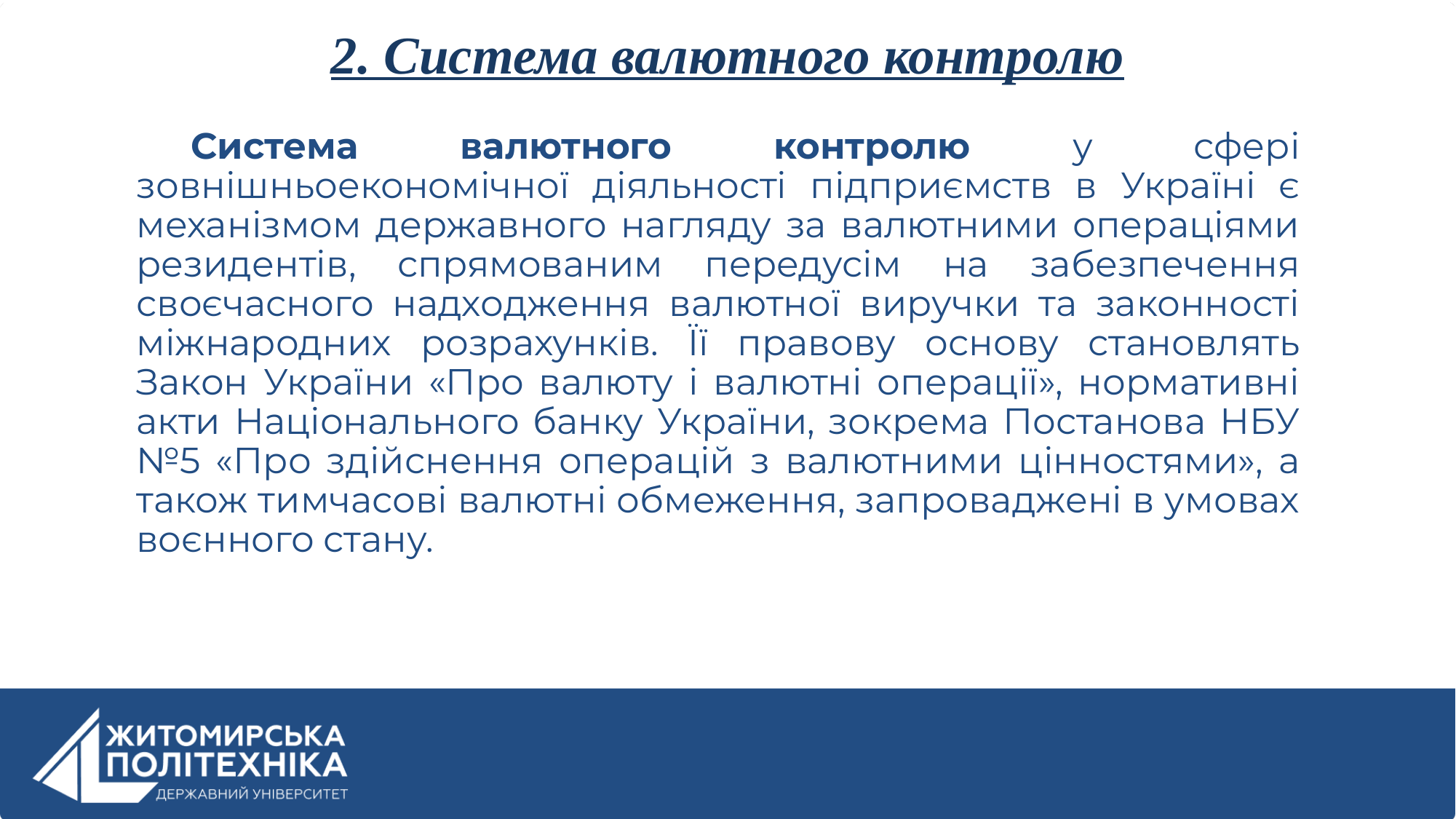

# 2. Система валютного контролю
Система валютного контролю у сфері зовнішньоекономічної діяльності підприємств в Україні є механізмом державного нагляду за валютними операціями резидентів, спрямованим передусім на забезпечення своєчасного надходження валютної виручки та законності міжнародних розрахунків. Її правову основу становлять Закон України «Про валюту і валютні операції», нормативні акти Національного банку України, зокрема Постанова НБУ №5 «Про здійснення операцій з валютними цінностями», а також тимчасові валютні обмеження, запроваджені в умовах воєнного стану.